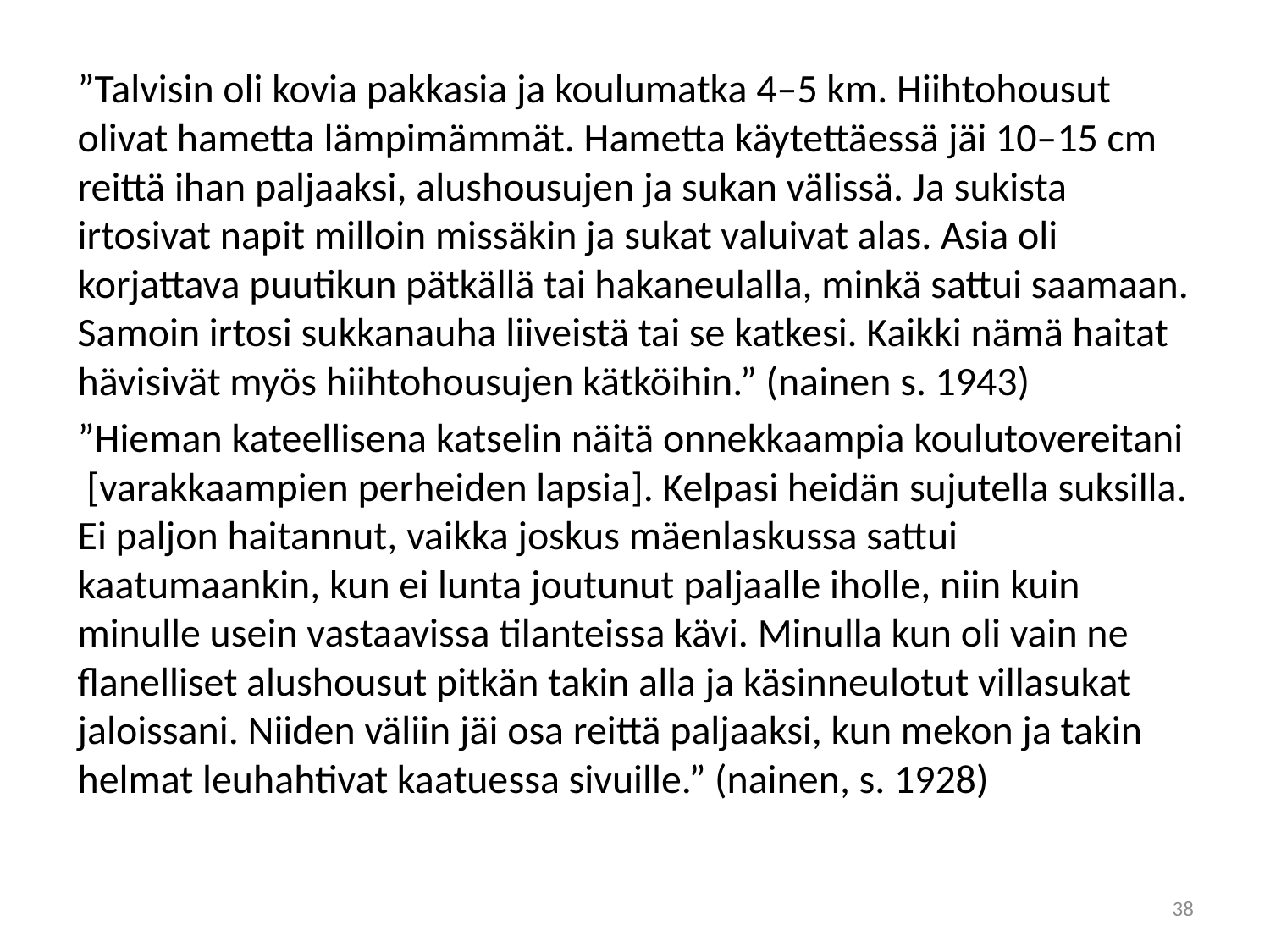

#
”Talvisin oli kovia pakkasia ja koulumatka 4–5 km. Hiihtohousut olivat hametta lämpimämmät. Hametta käytettäessä jäi 10–15 cm reittä ihan paljaaksi, alushousujen ja sukan välissä. Ja sukista irtosivat napit milloin missäkin ja sukat valuivat alas. Asia oli korjattava puutikun pätkällä tai hakaneulalla, minkä sattui saamaan. Samoin irtosi sukkanauha liiveistä tai se katkesi. Kaikki nämä haitat hävisivät myös hiihtohousujen kätköihin.” (nainen s. 1943)
”Hieman kateellisena katselin näitä onnekkaampia koulutovereitani  [varakkaampien perheiden lapsia]. Kelpasi heidän sujutella suksilla. Ei paljon haitannut, vaikka joskus mäenlaskussa sattui kaatumaankin, kun ei lunta joutunut paljaalle iholle, niin kuin minulle usein vastaavissa tilanteissa kävi. Minulla kun oli vain ne flanelliset alushousut pitkän takin alla ja käsinneulotut villasukat jaloissani. Niiden väliin jäi osa reittä paljaaksi, kun mekon ja takin helmat leuhahtivat kaatuessa sivuille.” (nainen, s. 1928)

38